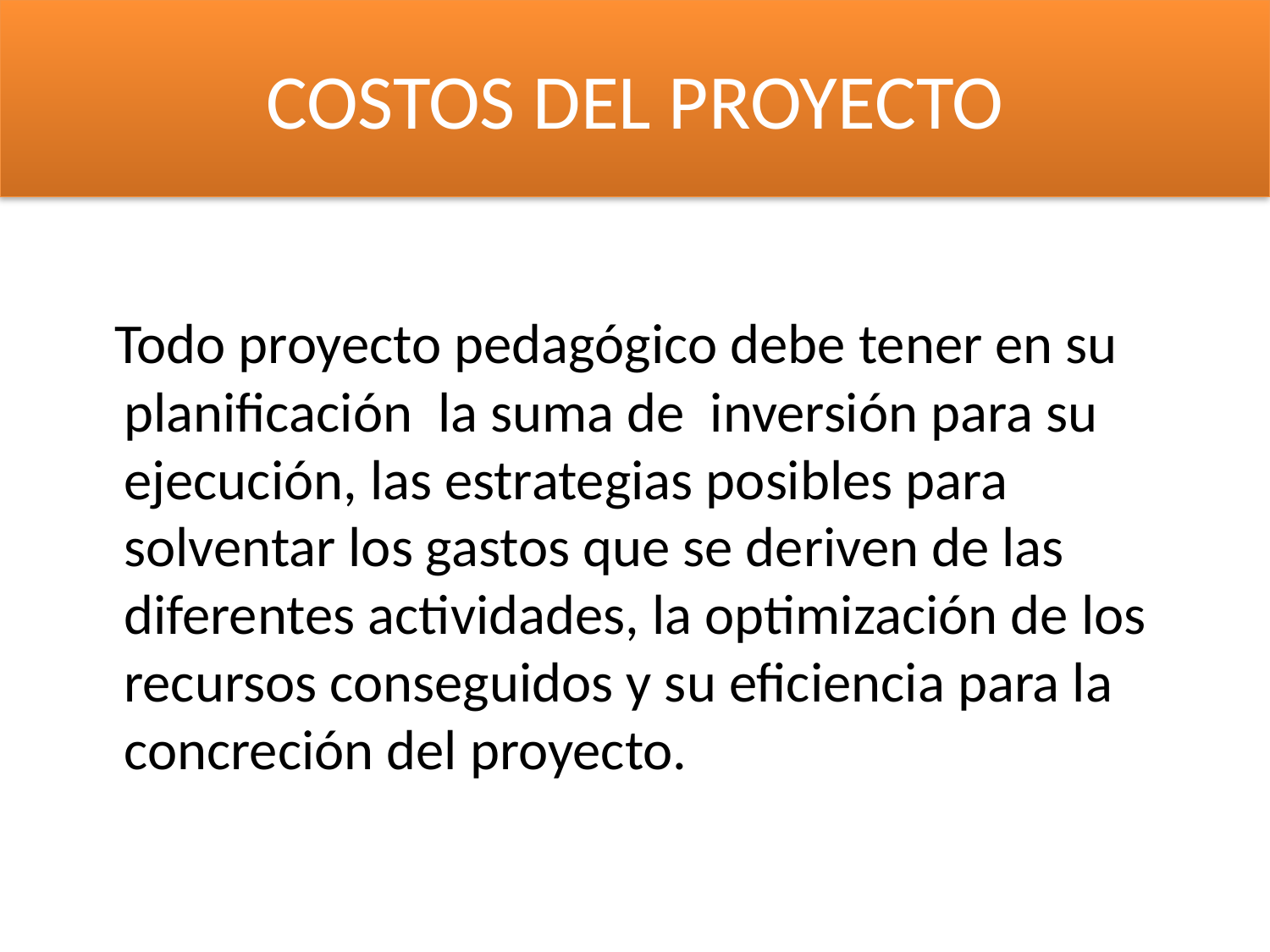

# COSTOS DEL PROYECTO

   Todo proyecto pedagógico debe tener en su planificación  la suma de  inversión para su ejecución, las estrategias posibles para solventar los gastos que se deriven de las diferentes actividades, la optimización de los recursos conseguidos y su eficiencia para la concreción del proyecto.